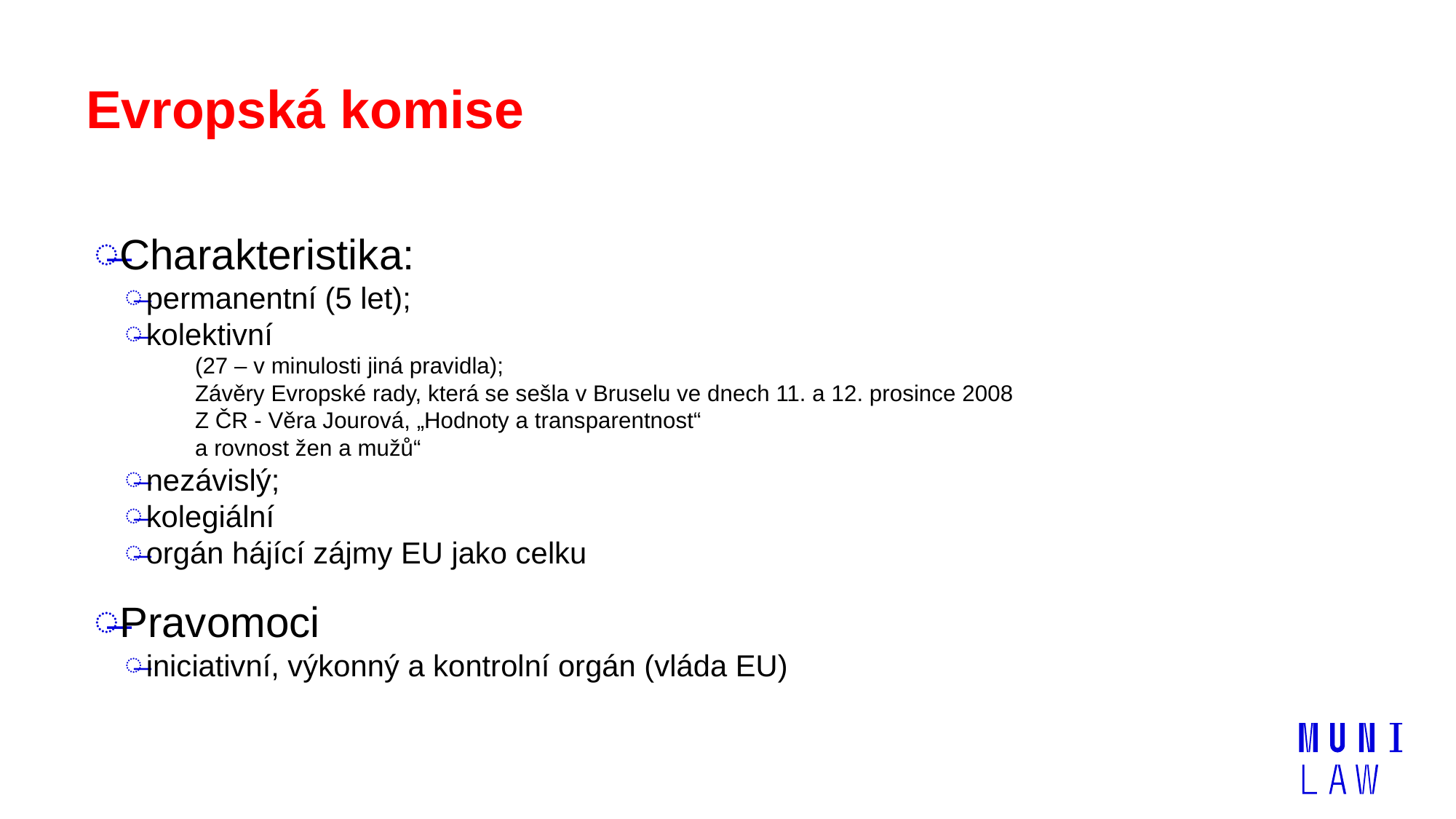

# Evropská komise
Charakteristika:
permanentní (5 let);
kolektivní
(27 – v minulosti jiná pravidla);
Závěry Evropské rady, která se sešla v Bruselu ve dnech 11. a 12. prosince 2008
Z ČR - Věra Jourová, „Hodnoty a transparentnost“
a rovnost žen a mužů“
nezávislý;
kolegiální
orgán hájící zájmy EU jako celku
Pravomoci
iniciativní, výkonný a kontrolní orgán (vláda EU)